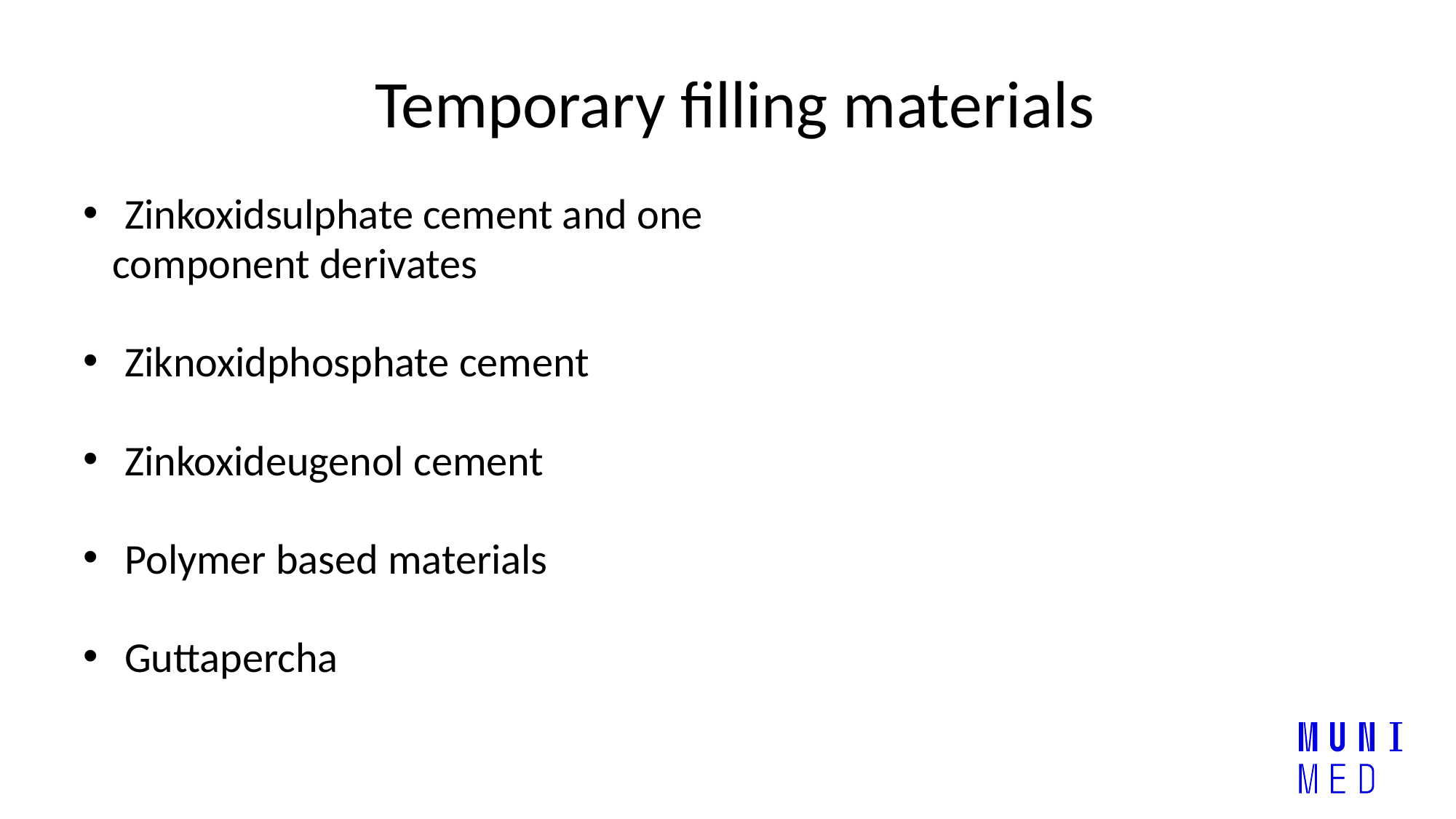

# Temporary filling materials
Zinkoxidsulphate cement and one
   component derivates

Ziknoxidphosphate cement

Zinkoxideugenol cement

Polymer based materials

Guttapercha